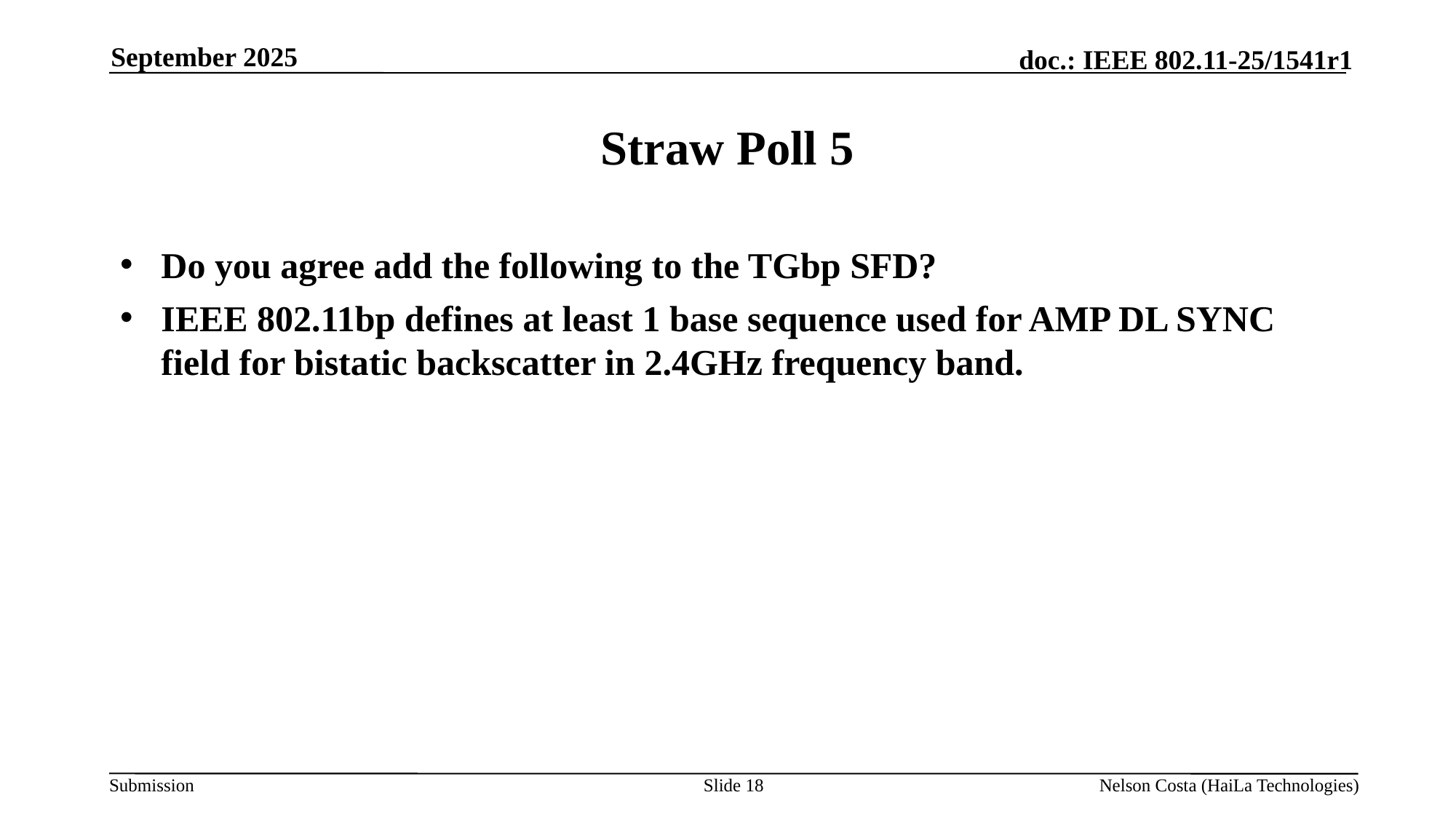

September 2025
# Straw Poll 5
Do you agree add the following to the TGbp SFD?
IEEE 802.11bp defines at least 1 base sequence used for AMP DL SYNC field for bistatic backscatter in 2.4GHz frequency band.
Slide 18
Nelson Costa (HaiLa Technologies)